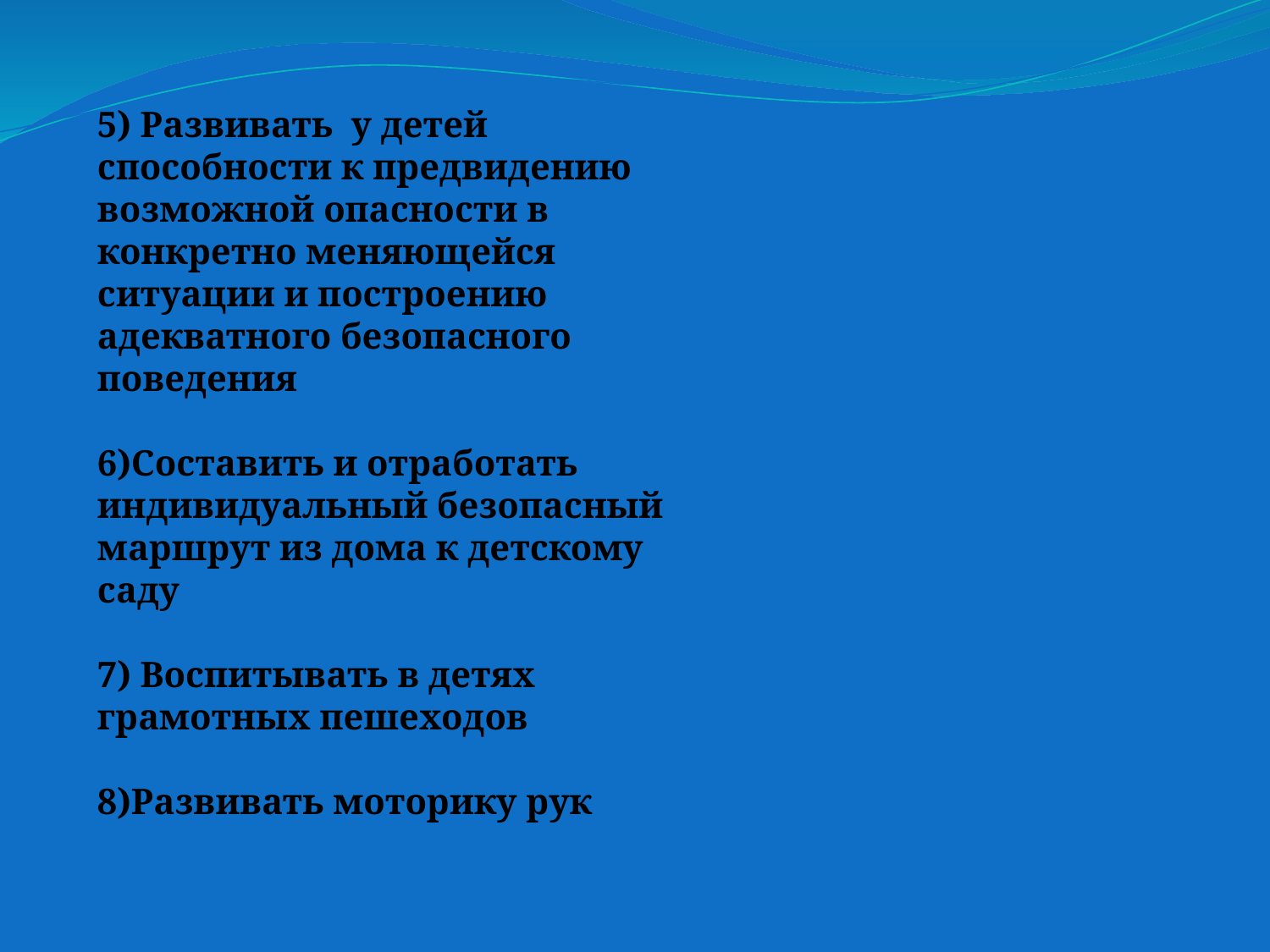

5) Развивать  у детей способности к предвидению возможной опасности в конкретно меняющейся ситуации и построению адекватного безопасного поведения

6)Составить и отработать индивидуальный безопасный маршрут из дома к детскому саду

7) Воспитывать в детях грамотных пешеходов

8)Развивать моторику рук